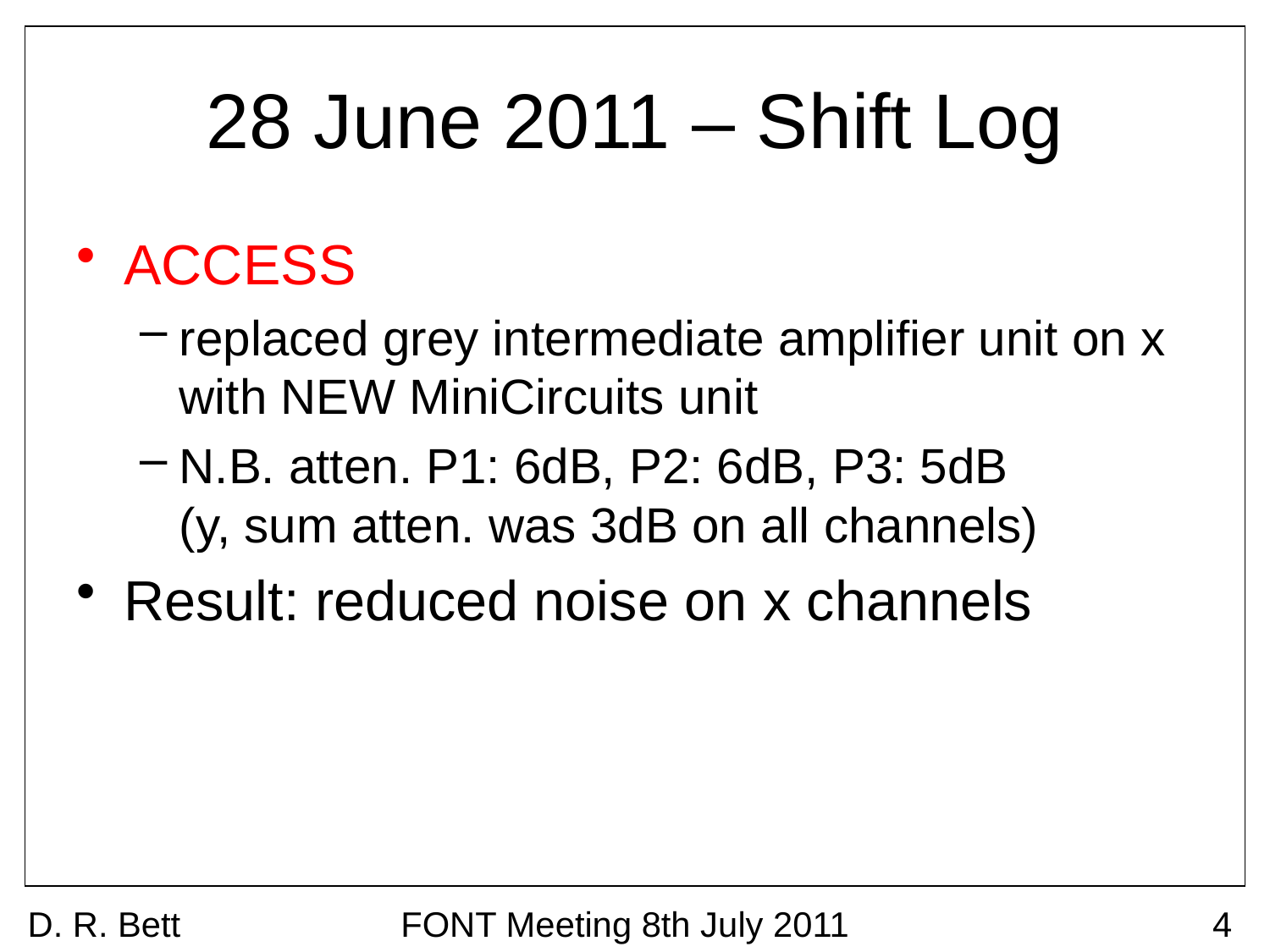

# 28 June 2011 – Shift Log
ACCESS
replaced grey intermediate amplifier unit on x with NEW MiniCircuits unit
N.B. atten. P1: 6dB, P2: 6dB, P3: 5dB
(y, sum atten. was 3dB on all channels)
Result: reduced noise on x channels

D. R. Bett
FONT Meeting 8th July 2011
4